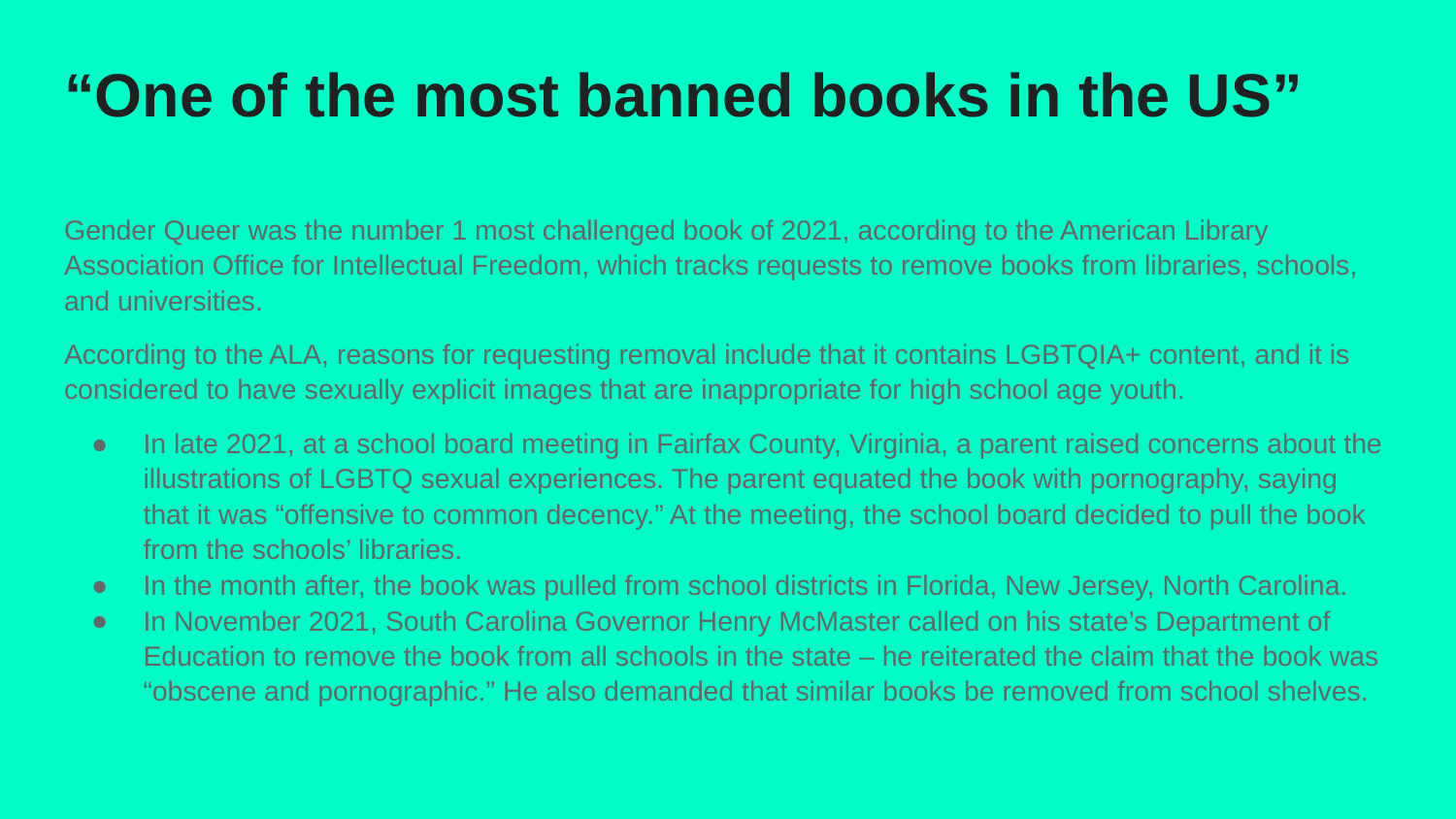

# “One of the most banned books in the US”
Gender Queer was the number 1 most challenged book of 2021, according to the American Library Association Office for Intellectual Freedom, which tracks requests to remove books from libraries, schools, and universities.
According to the ALA, reasons for requesting removal include that it contains LGBTQIA+ content, and it is considered to have sexually explicit images that are inappropriate for high school age youth.
In late 2021, at a school board meeting in Fairfax County, Virginia, a parent raised concerns about the illustrations of LGBTQ sexual experiences. The parent equated the book with pornography, saying that it was “offensive to common decency.” At the meeting, the school board decided to pull the book from the schools’ libraries.
In the month after, the book was pulled from school districts in Florida, New Jersey, North Carolina.
In November 2021, South Carolina Governor Henry McMaster called on his state’s Department of Education to remove the book from all schools in the state – he reiterated the claim that the book was “obscene and pornographic.” He also demanded that similar books be removed from school shelves.